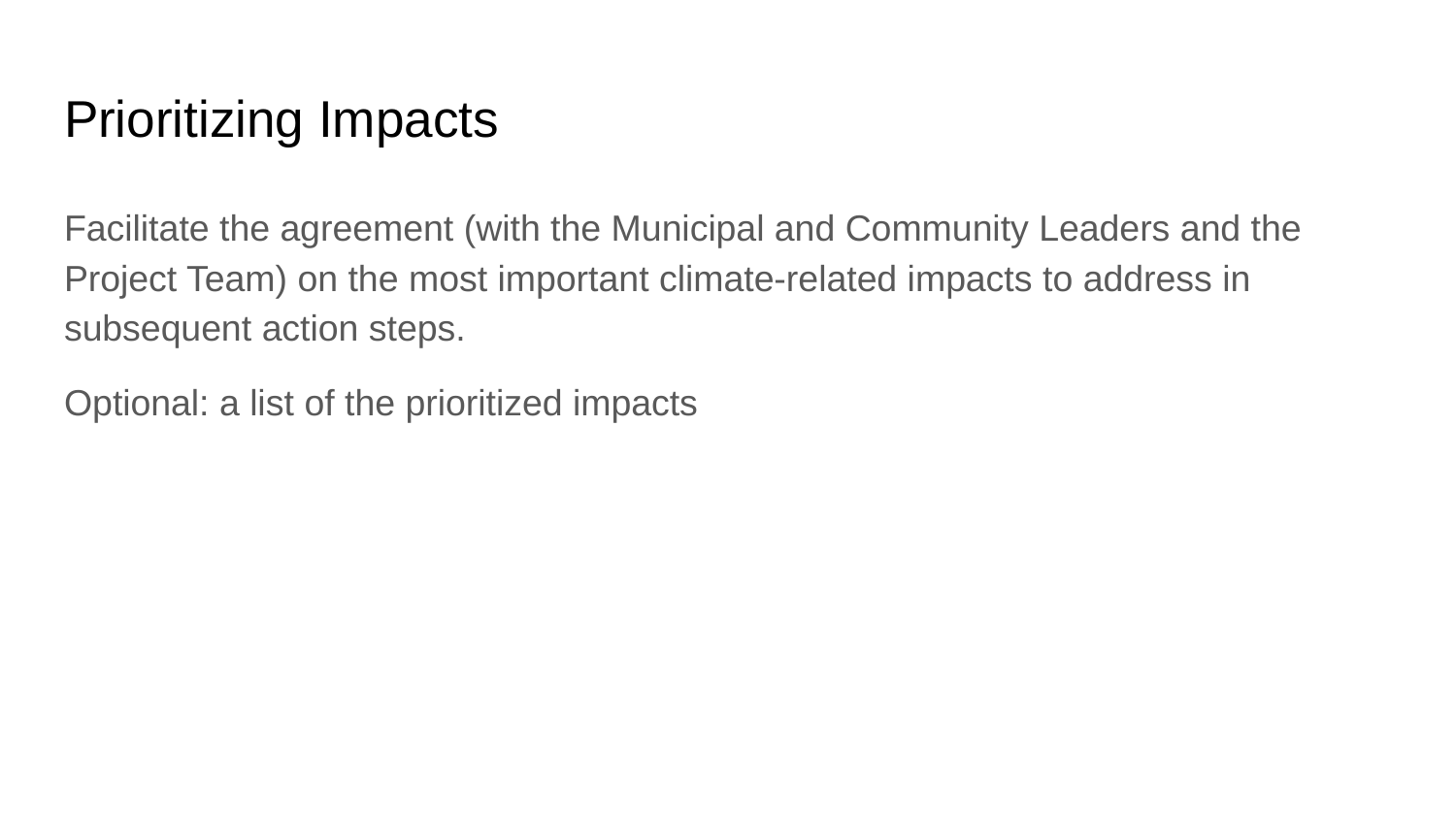

# Prioritizing Impacts
Facilitate the agreement (with the Municipal and Community Leaders and the Project Team) on the most important climate-related impacts to address in subsequent action steps.
Optional: a list of the prioritized impacts